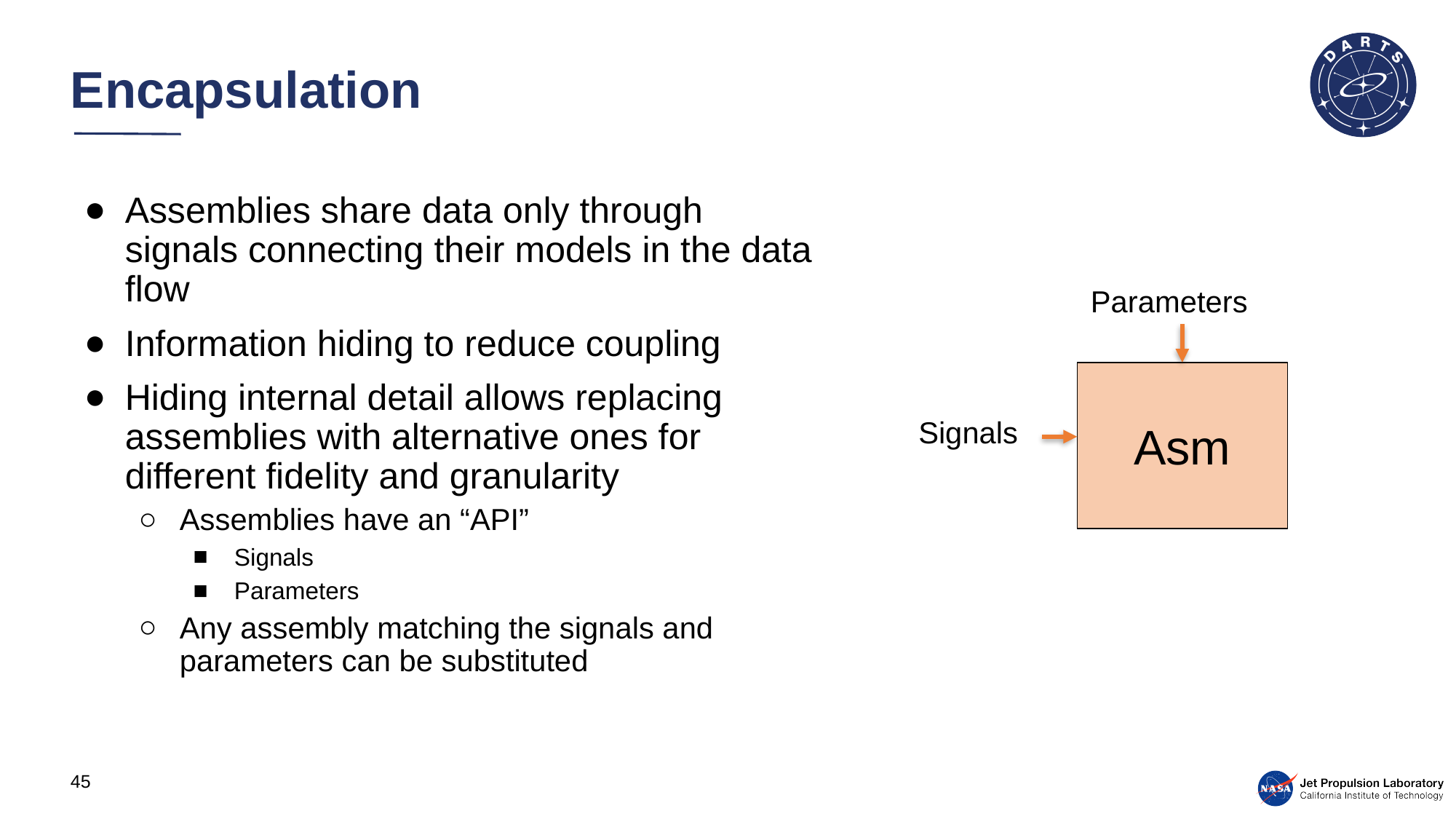

# Encapsulation
Assemblies share data only through signals connecting their models in the data flow
Information hiding to reduce coupling
Hiding internal detail allows replacing  assemblies with alternative ones for different fidelity and granularity
Assemblies have an “API”
Signals
Parameters
Any assembly matching the signals and parameters can be substituted

Parameters
Asm
Signals
45